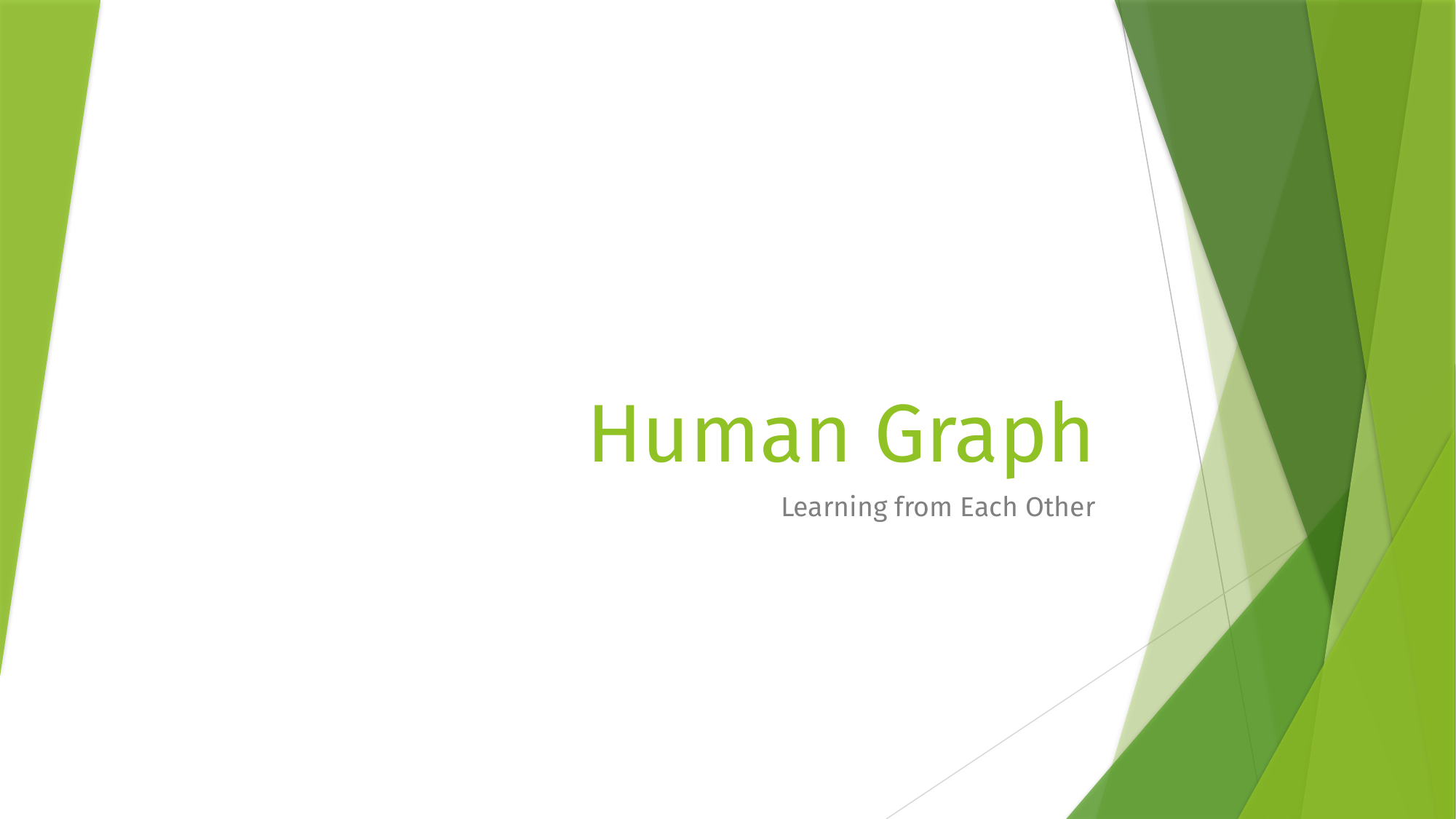

# Human Graph
Learning from Each Other